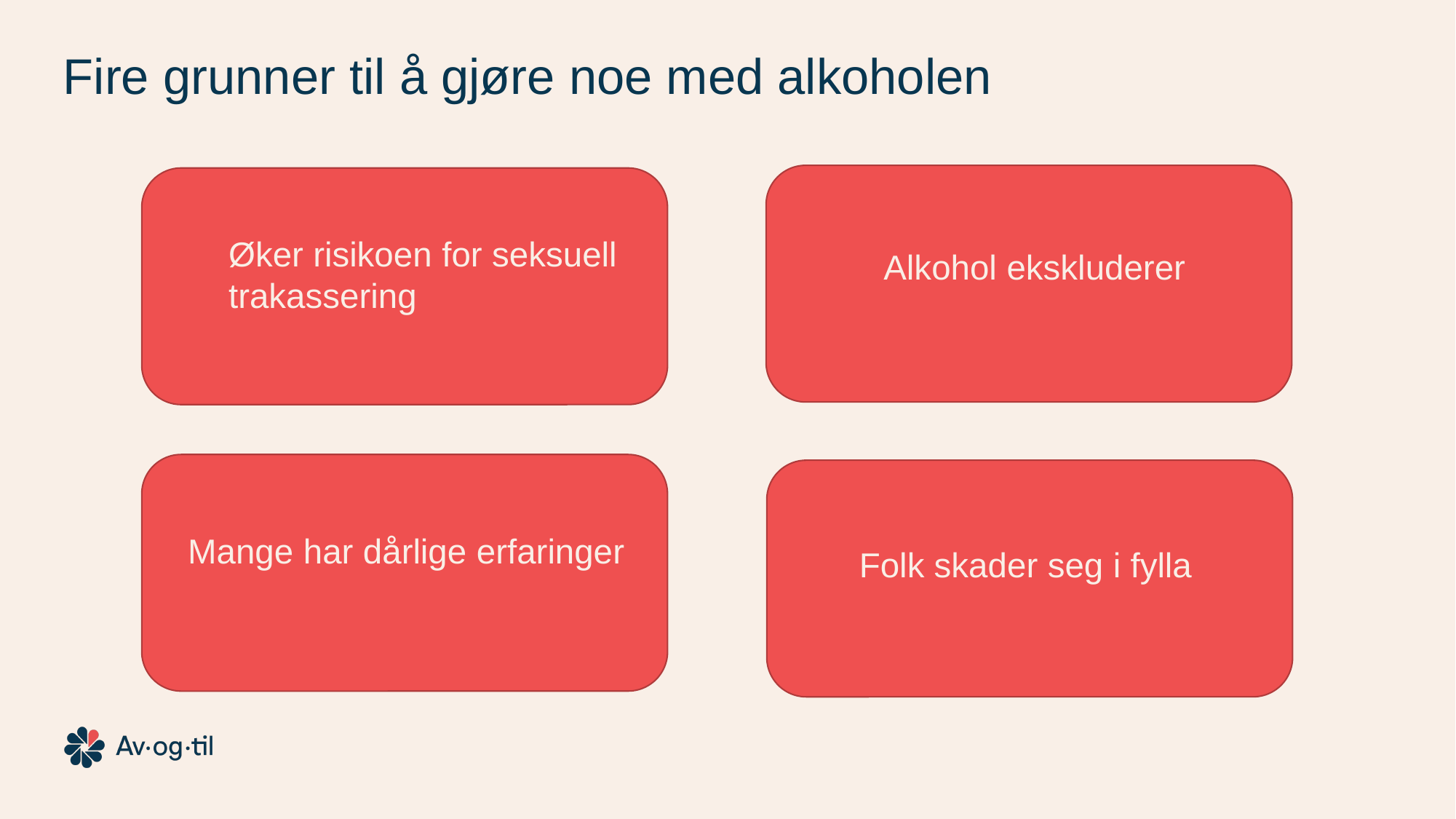

# Fire grunner til å gjøre noe med alkoholen

Øker risikoen for seksuell trakassering
Alkohol ekskluderer​

Mange har dårlige erfaringer
Folk skader seg i fylla